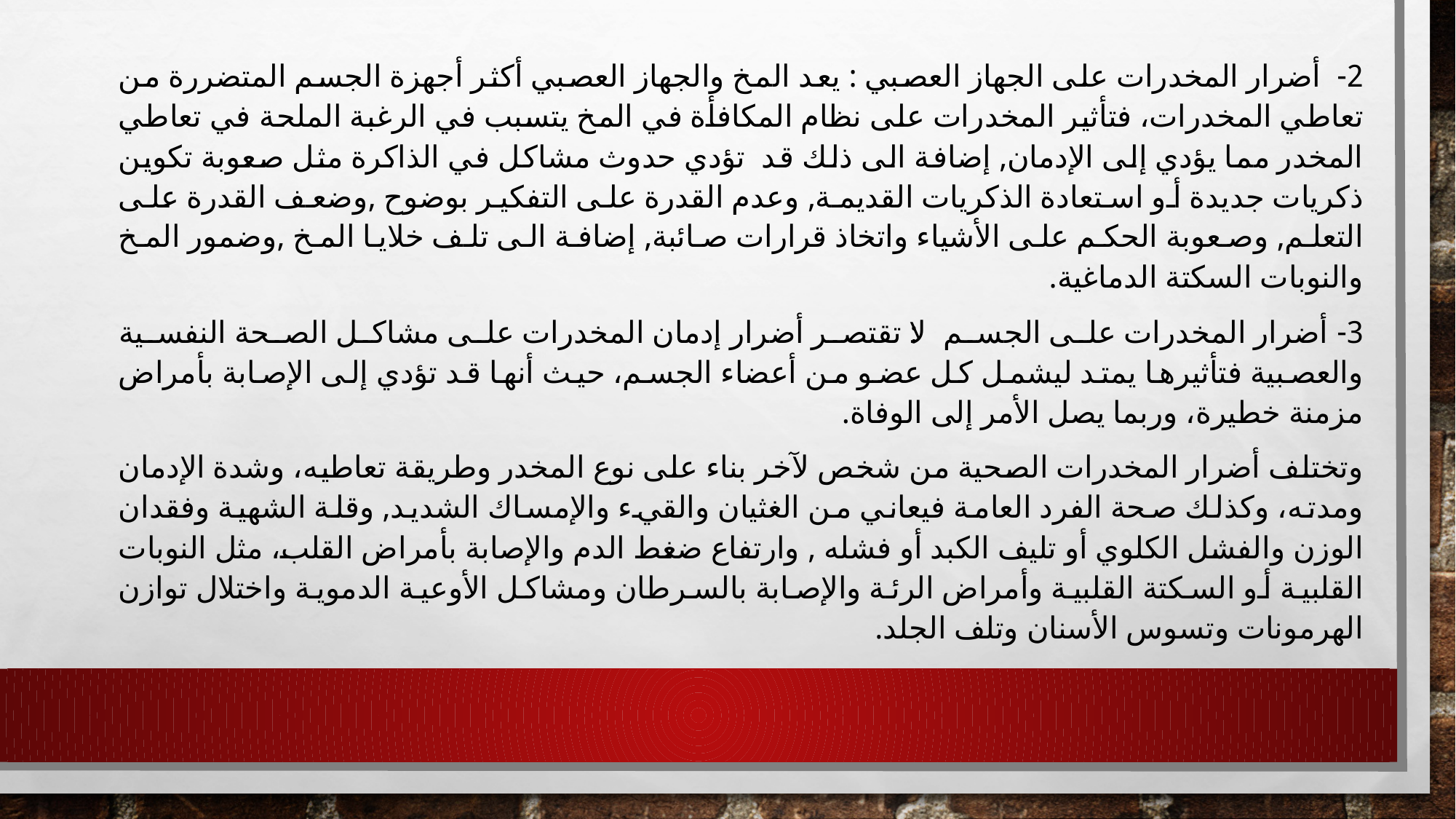

2-  أضرار المخدرات على الجهاز العصبي : يعد المخ والجهاز العصبي أكثر أجهزة الجسم المتضررة من تعاطي المخدرات، فتأثير المخدرات على نظام المكافأة في المخ يتسبب في الرغبة الملحة في تعاطي المخدر مما يؤدي إلى الإدمان, إضافة الى ذلك قد  تؤدي حدوث مشاكل في الذاكرة مثل صعوبة تكوين ذكريات جديدة أو استعادة الذكريات القديمة, وعدم القدرة على التفكير بوضوح ,وضعف القدرة على التعلم, وصعوبة الحكم على الأشياء واتخاذ قرارات صائبة, إضافة الى تلف خلايا المخ ,وضمور المخ والنوبات السكتة الدماغية.
3- أضرار المخدرات على الجسم :لا تقتصر أضرار إدمان المخدرات على مشاكل الصحة النفسية والعصبية فتأثيرها يمتد ليشمل كل عضو من أعضاء الجسم، حيث أنها قد تؤدي إلى الإصابة بأمراض مزمنة خطيرة، وربما يصل الأمر إلى الوفاة.
وتختلف أضرار المخدرات الصحية من شخص لآخر بناء على نوع المخدر وطريقة تعاطيه، وشدة الإدمان ومدته، وكذلك صحة الفرد العامة فيعاني من الغثيان والقيء والإمساك الشديد, وقلة الشهية وفقدان الوزن والفشل الكلوي أو تليف الكبد أو فشله , وارتفاع ضغط الدم والإصابة بأمراض القلب، مثل النوبات القلبية أو السكتة القلبية وأمراض الرئة والإصابة بالسرطان ومشاكل الأوعية الدموية واختلال توازن الهرمونات وتسوس الأسنان وتلف الجلد.